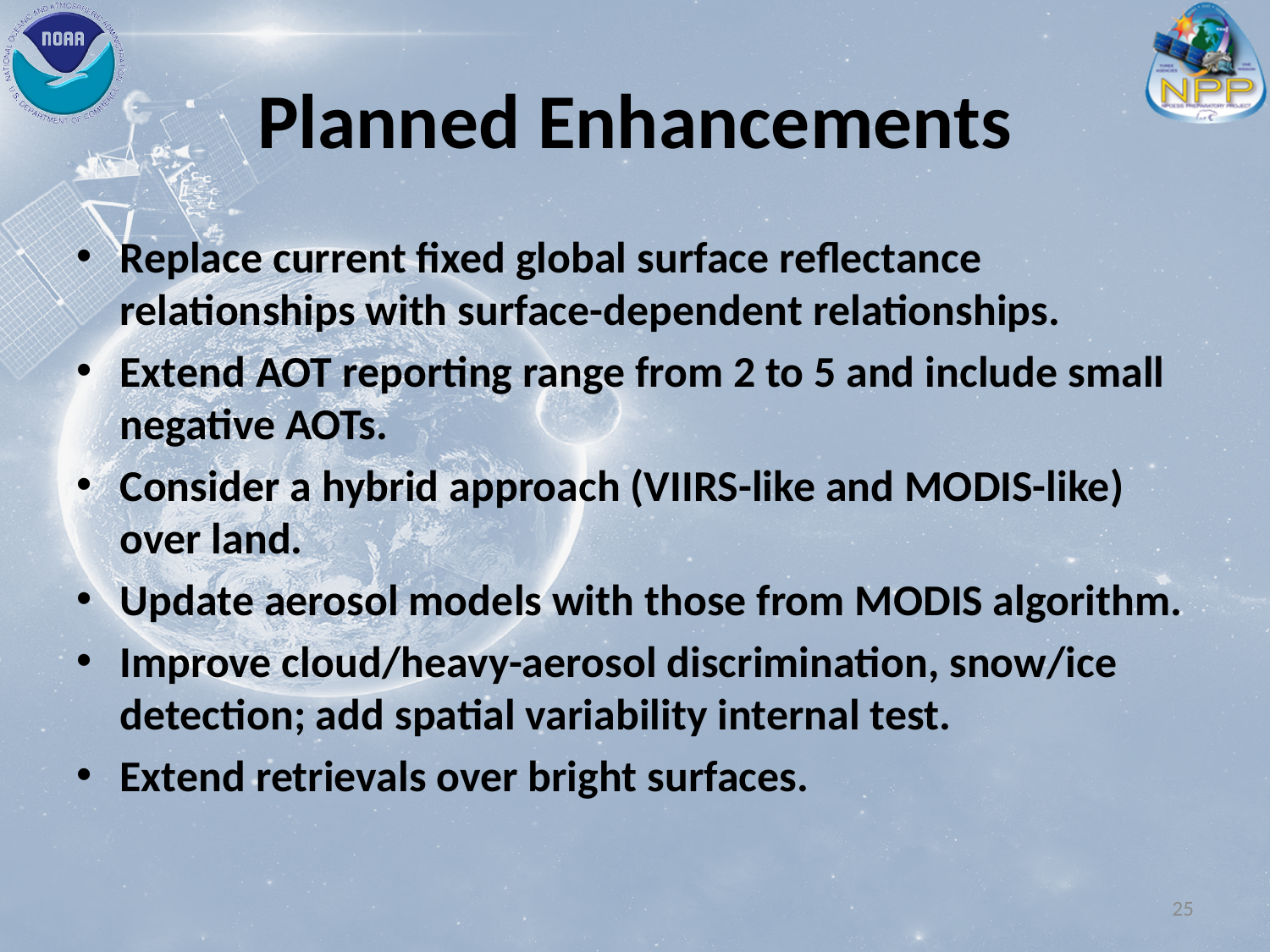

# Planned Enhancements
Replace current fixed global surface reflectance relationships with surface-dependent relationships.
Extend AOT reporting range from 2 to 5 and include small negative AOTs.
Consider a hybrid approach (VIIRS-like and MODIS-like) over land.
Update aerosol models with those from MODIS algorithm.
Improve cloud/heavy-aerosol discrimination, snow/ice detection; add spatial variability internal test.
Extend retrievals over bright surfaces.

25